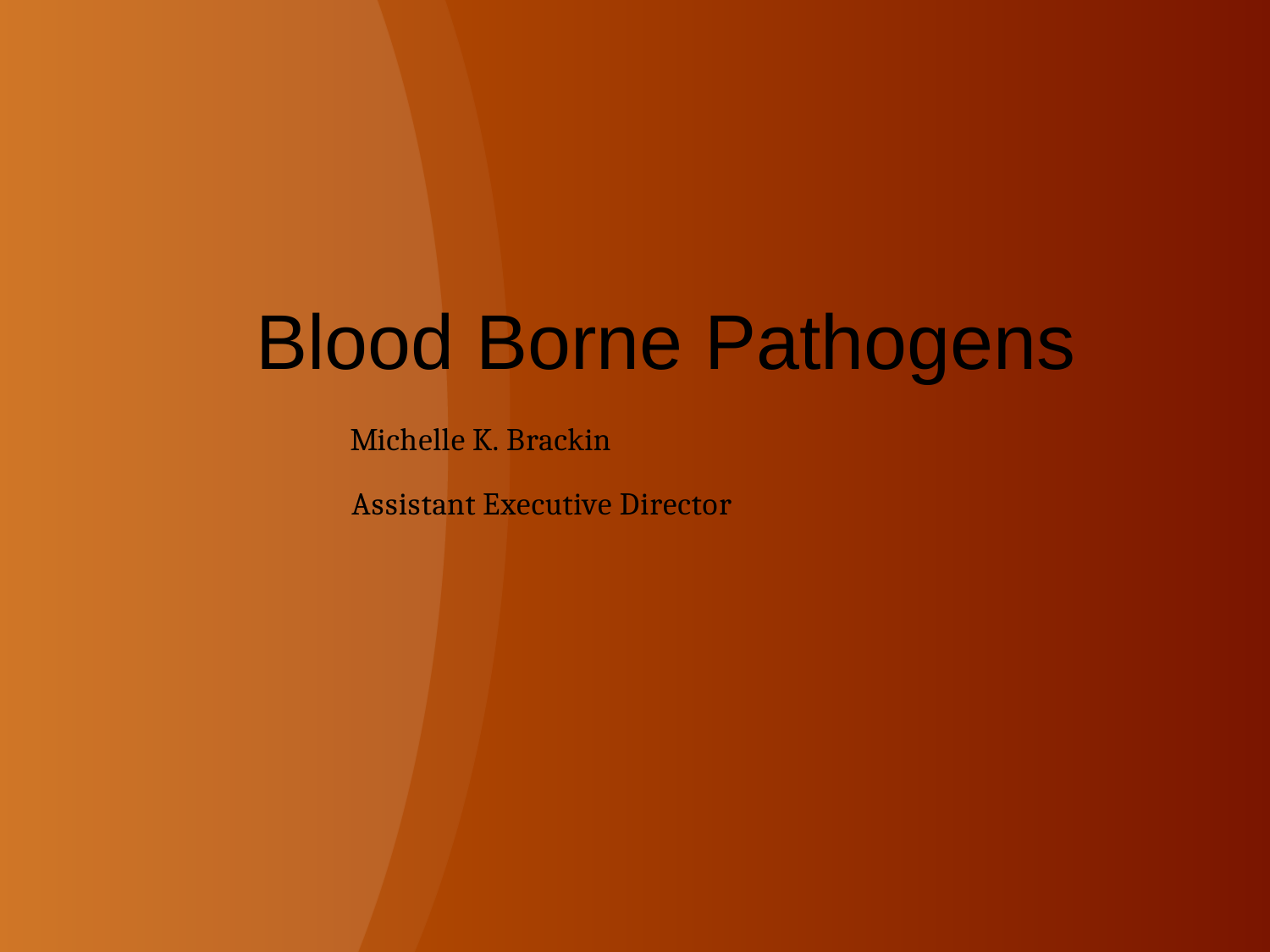

# Blood Borne Pathogens
Michelle K. Brackin
Assistant Executive Director